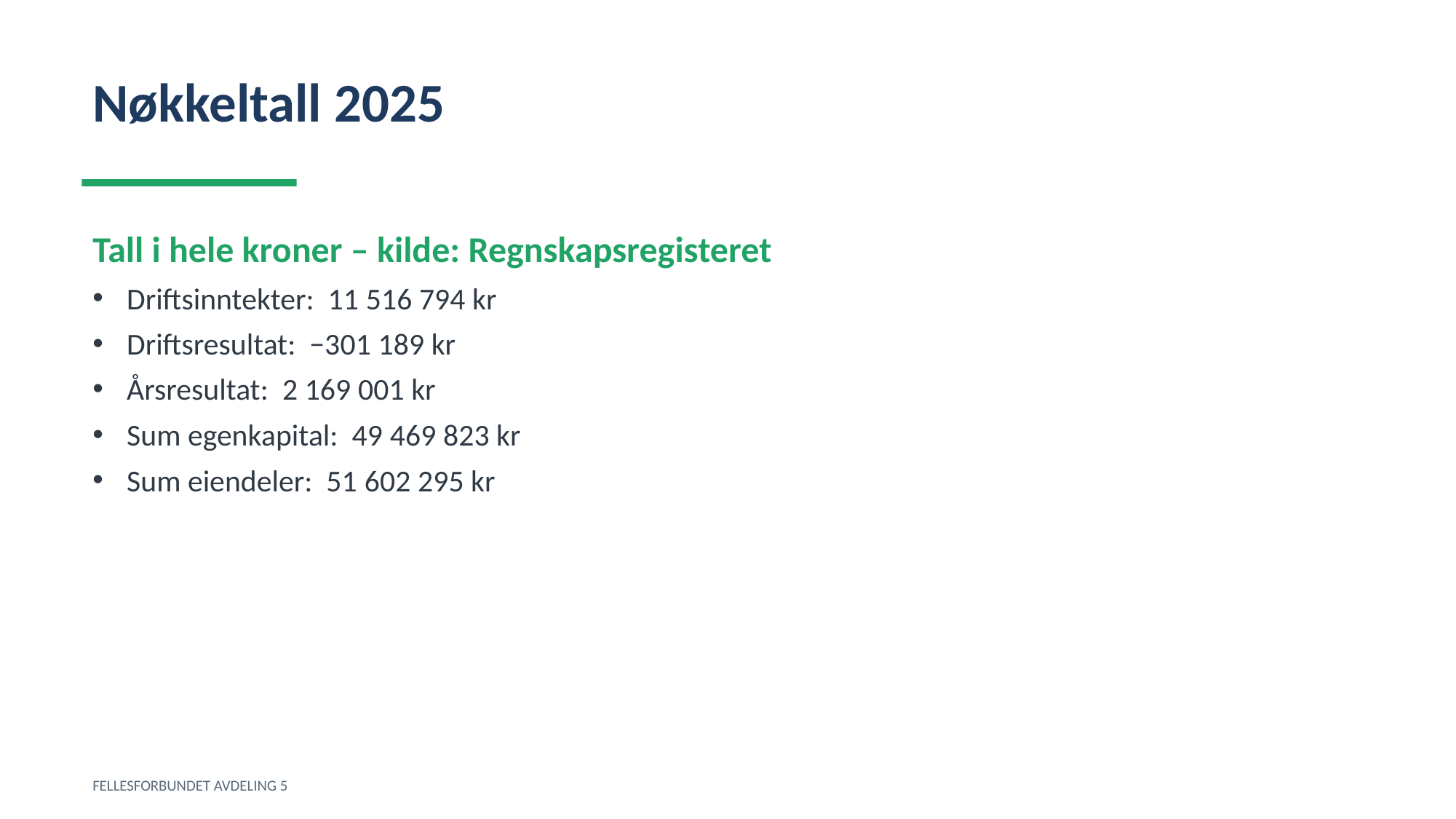

Nøkkeltall 2025

Tall i hele kroner – kilde: Regnskapsregisteret
Driftsinntekter:  11 516 794 kr
Driftsresultat:  −301 189 kr
Årsresultat:  2 169 001 kr
Sum egenkapital:  49 469 823 kr
Sum eiendeler:  51 602 295 kr
FELLESFORBUNDET AVDELING 5